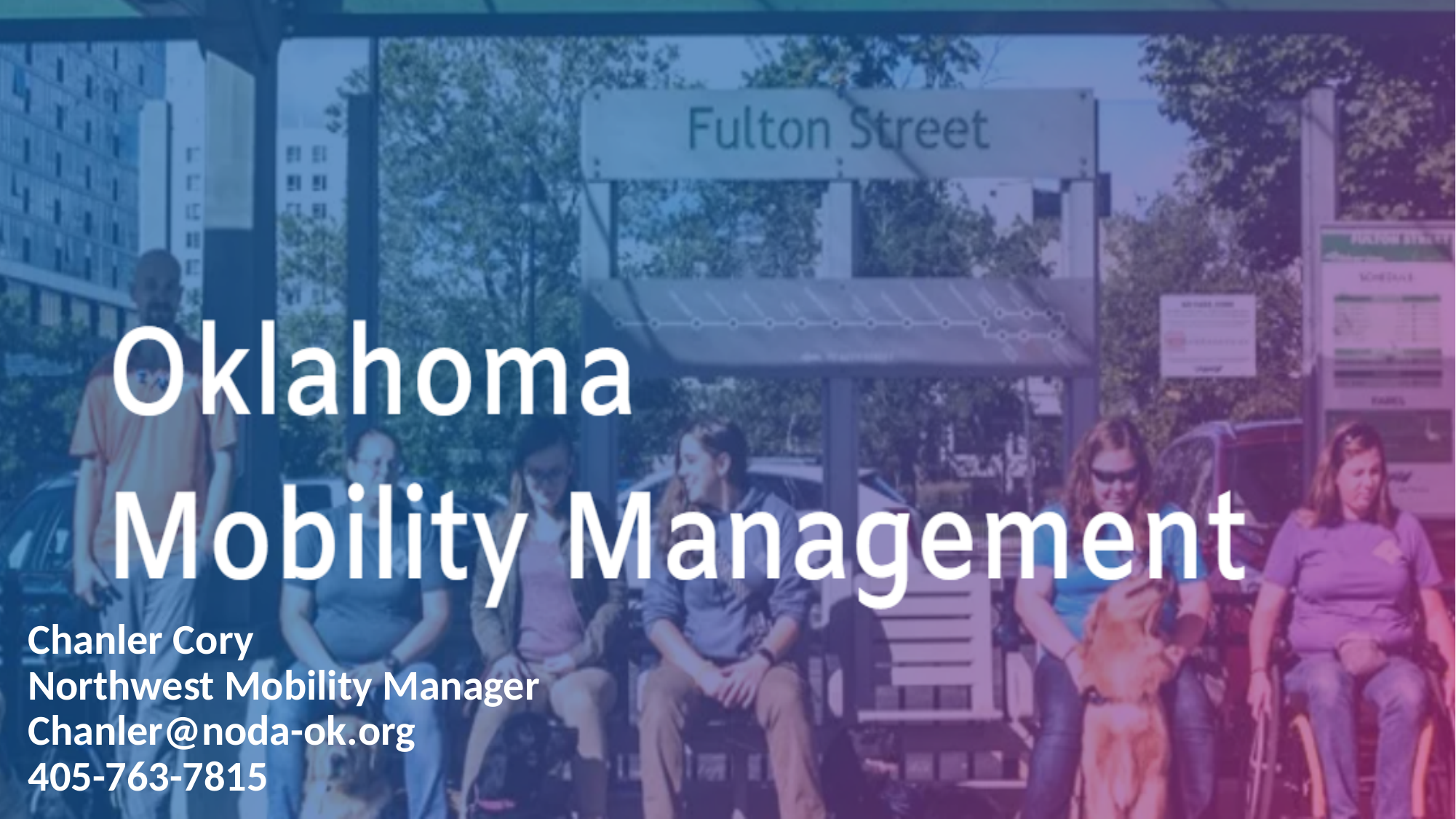

Chanler Cory
Northwest Mobility Manager
Chanler@noda-ok.org
405-763-7815